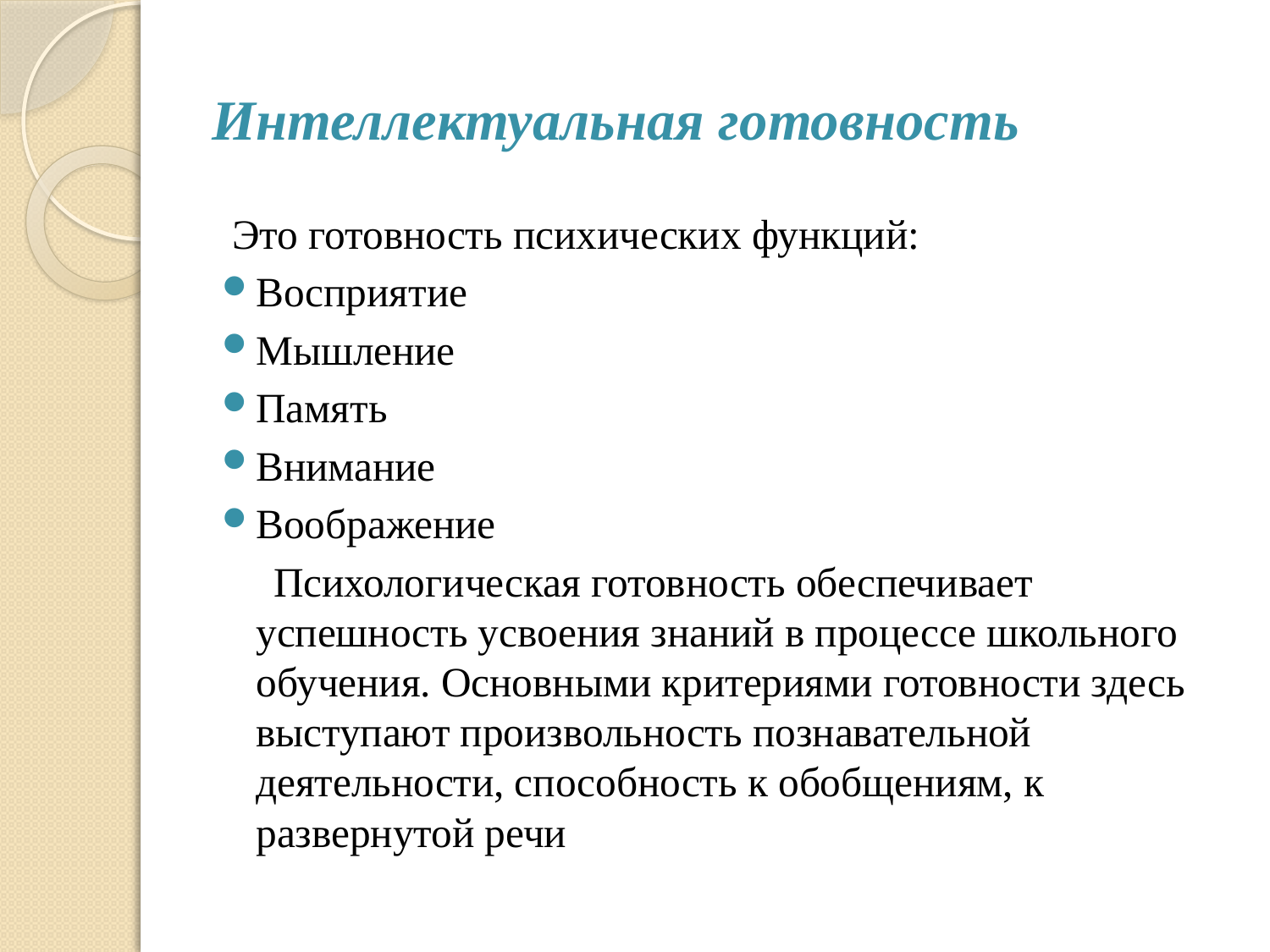

# Интеллектуальная готовность
 Это готовность психических функций:
Восприятие
Мышление
Память
Внимание
Воображение
     Психологическая готовность обеспечивает успешность усвоения знаний в процессе школьного обучения. Основными критериями готовности здесь выступают произвольность познавательной деятельности, способность к обобщениям, к развернутой речи